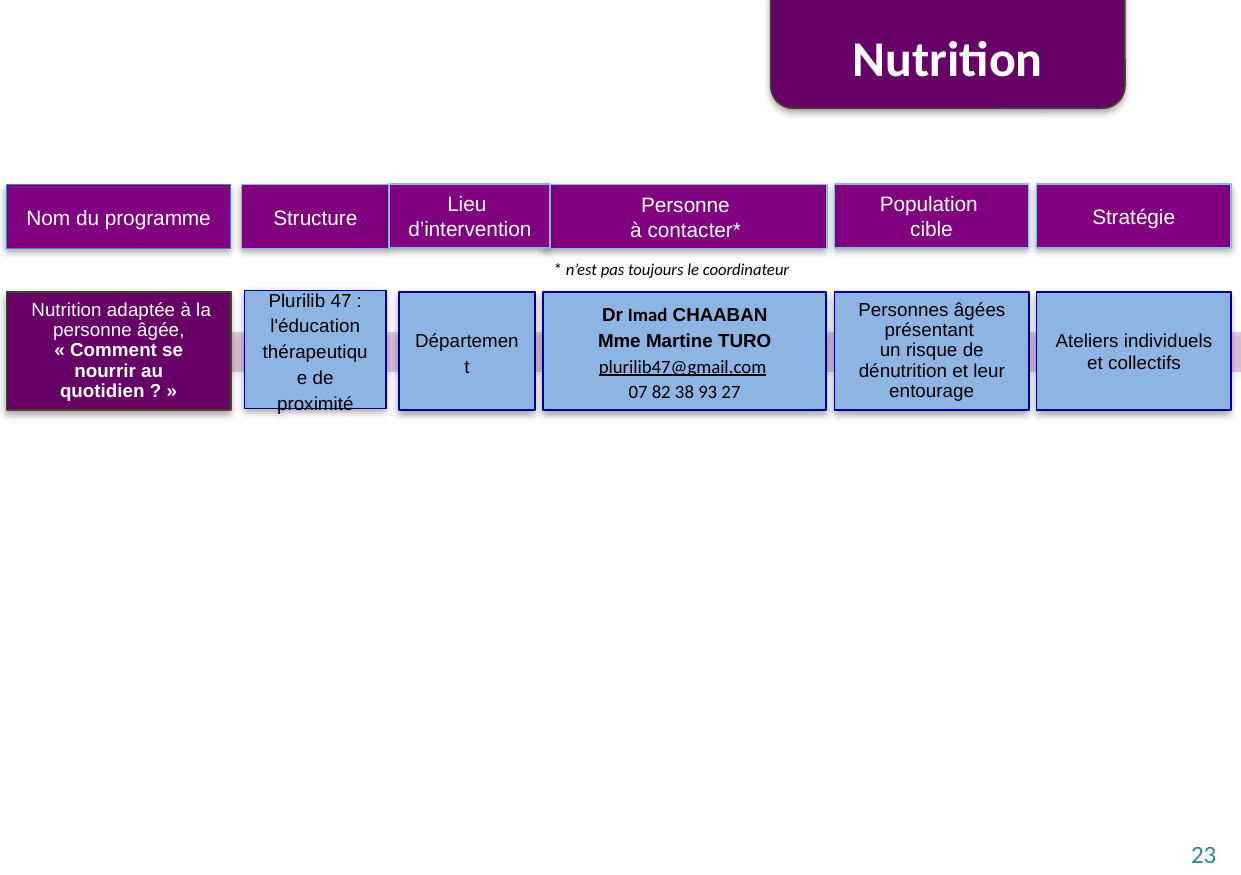

Nutrition
Lieu
d’intervention
Population
cible
Stratégie
Nom du programme
Structure
Personne
à contacter*
* n’est pas toujours le coordinateur
Plurilib 47 : l'éducation thérapeutique de proximité
Personnes âgées présentant
un risque de dénutrition et leur entourage
 Nutrition adaptée à la personne âgée, « Comment se nourrir au quotidien ? »
Département
Dr Imad CHAABAN
Mme Martine TURO
plurilib47@gmail.com
07 82 38 93 27
Ateliers individuels et collectifs

                                                                                                                                                                                                           23